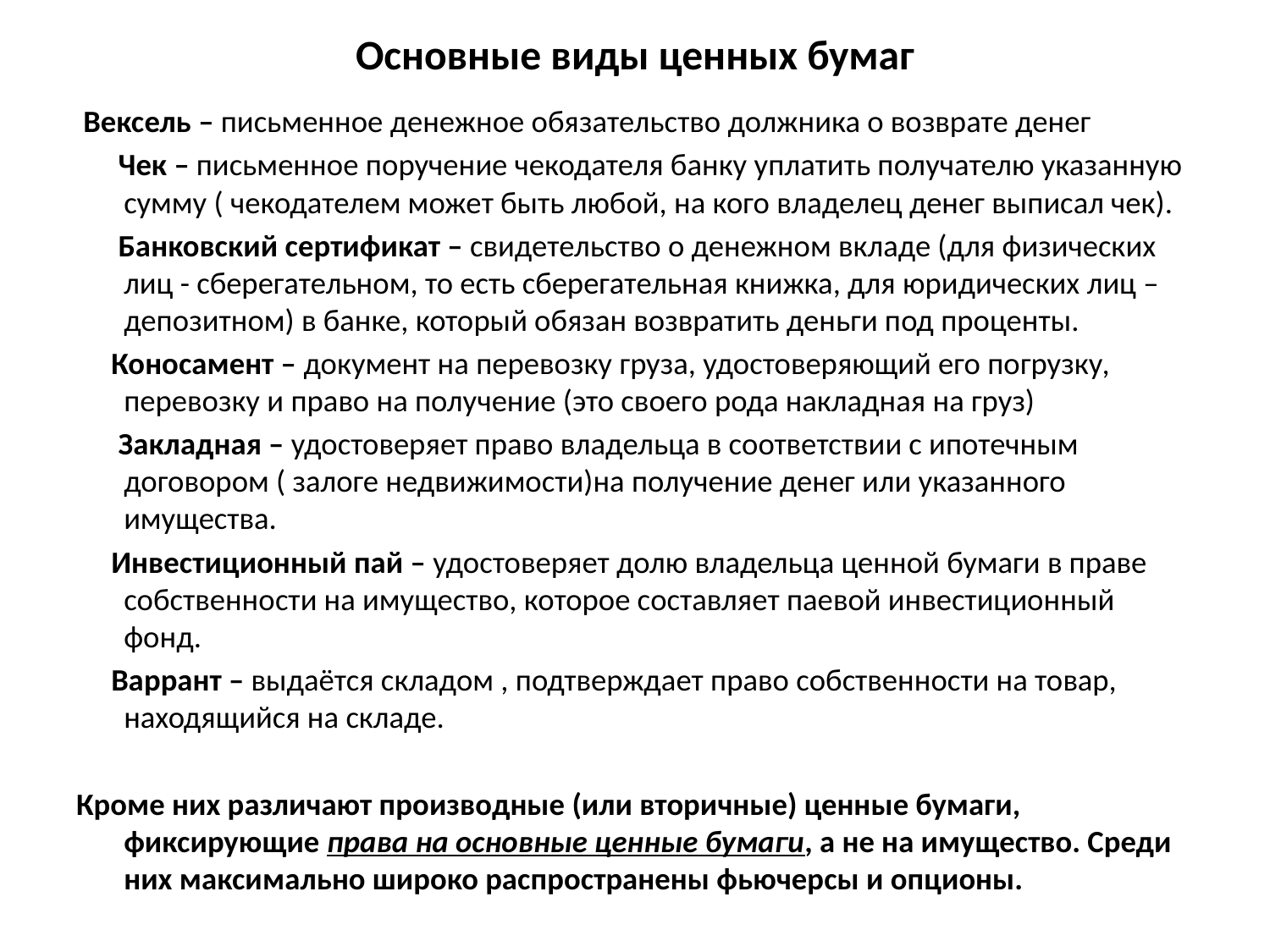

# Основные виды ценных бумаг
 Вексель – письменное денежное обязательство должника о возврате денег
      Чек – письменное поручение чекодателя банку уплатить получателю указанную сумму ( чекодателем может быть любой, на кого владелец денег выписал чек).
      Банковский сертификат – свидетельство о денежном вкладе (для физических лиц - сберегательном, то есть сберегательная книжка, для юридических лиц – депозитном) в банке, который обязан возвратить деньги под проценты.
     Коносамент – документ на перевозку груза, удостоверяющий его погрузку, перевозку и право на получение (это своего рода накладная на груз)
      Закладная – удостоверяет право владельца в соответствии с ипотечным договором ( залоге недвижимости)на получение денег или указанного имущества.
     Инвестиционный пай – удостоверяет долю владельца ценной бумаги в праве собственности на имущество, которое составляет паевой инвестиционный фонд.
     Варрант – выдаётся складом , подтверждает право собственности на товар, находящийся на складе.

Кроме них различают производные (или вторичные) ценные бумаги, фиксирующие права на основные ценные бумаги, а не на имущество. Среди них максимально широко распространены фьючерсы и опционы.